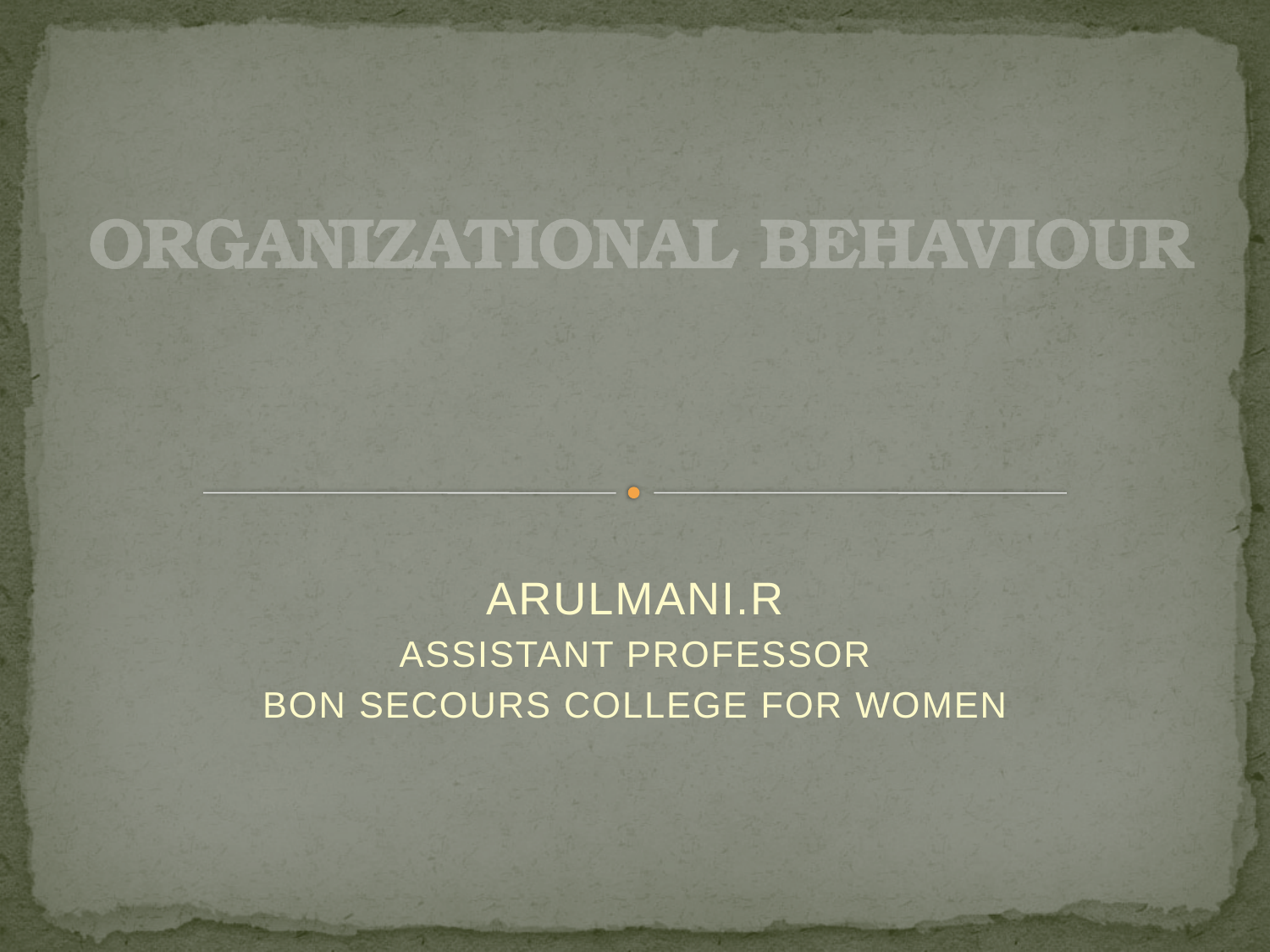

ORGANIZATIONAL BEHAVIOUR

ARULMANI.R
ASSISTANT PROFESSOR
BON SECOURS COLLEGE FOR WOMEN